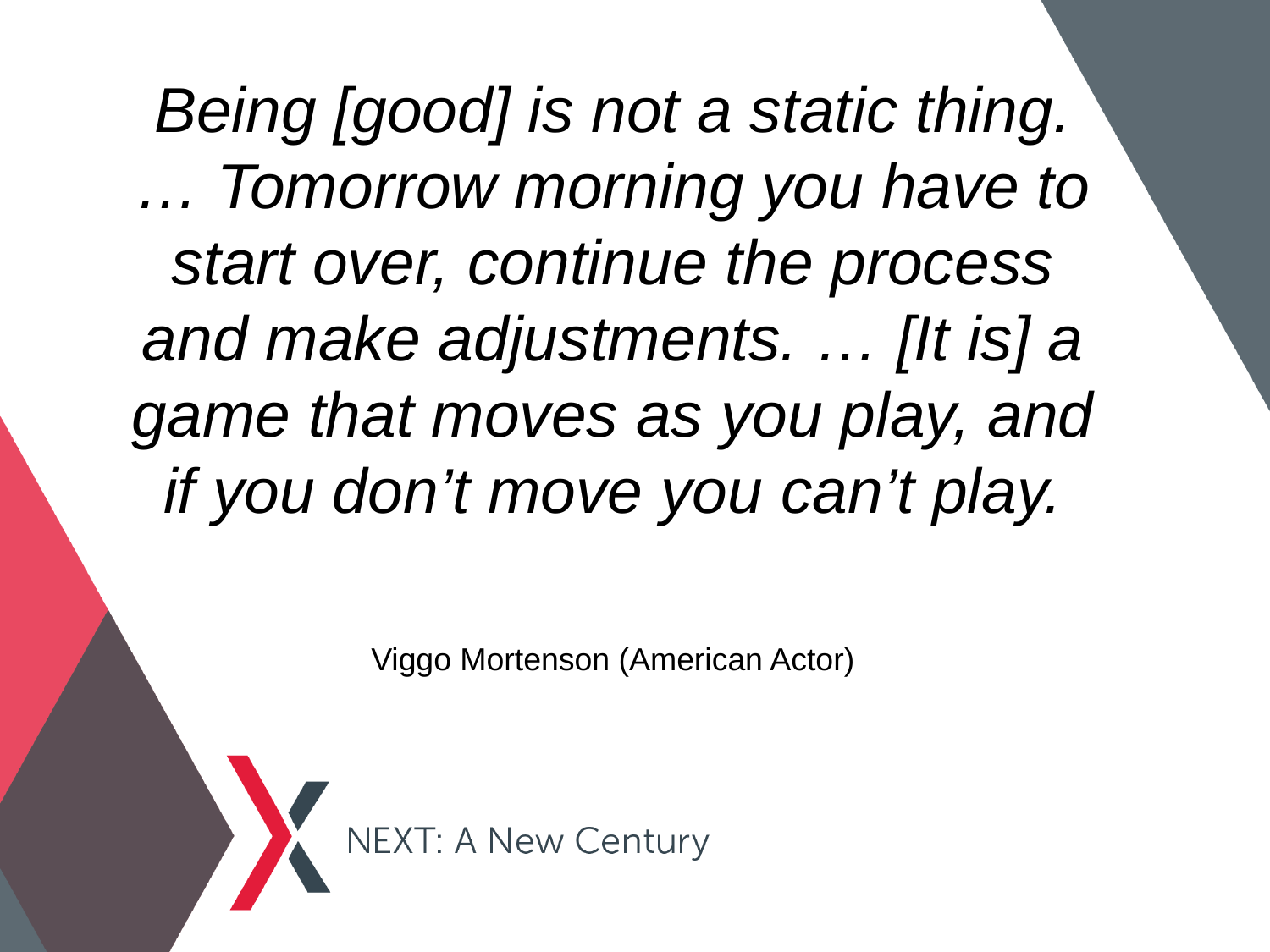

# Being [good] is not a static thing. … Tomorrow morning you have to start over, continue the process and make adjustments. … [It is] a game that moves as you play, and if you don’t move you can’t play.
Viggo Mortenson (American Actor)